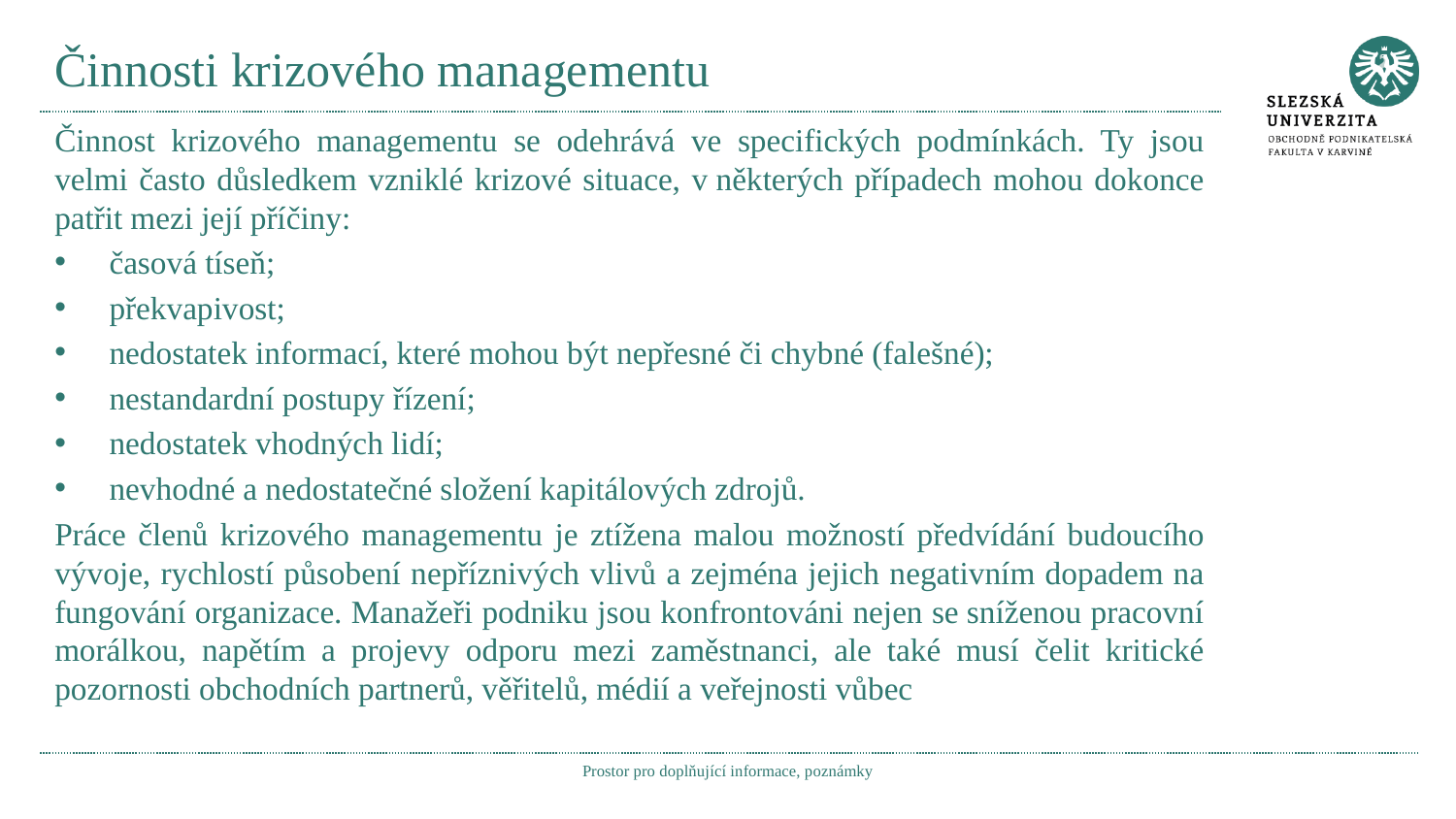

# Činnosti krizového managementu
Činnost krizového managementu se odehrává ve specifických podmínkách. Ty jsou velmi často důsledkem vzniklé krizové situace, v některých případech mohou dokonce patřit mezi její příčiny:
časová tíseň;
překvapivost;
nedostatek informací, které mohou být nepřesné či chybné (falešné);
nestandardní postupy řízení;
nedostatek vhodných lidí;
nevhodné a nedostatečné složení kapitálových zdrojů.
Práce členů krizového managementu je ztížena malou možností předvídání budoucího vývoje, rychlostí působení nepříznivých vlivů a zejména jejich negativním dopadem na fungování organizace. Manažeři podniku jsou konfrontováni nejen se sníženou pracovní morálkou, napětím a projevy odporu mezi zaměstnanci, ale také musí čelit kritické pozornosti obchodních partnerů, věřitelů, médií a veřejnosti vůbec

Prostor pro doplňující informace, poznámky